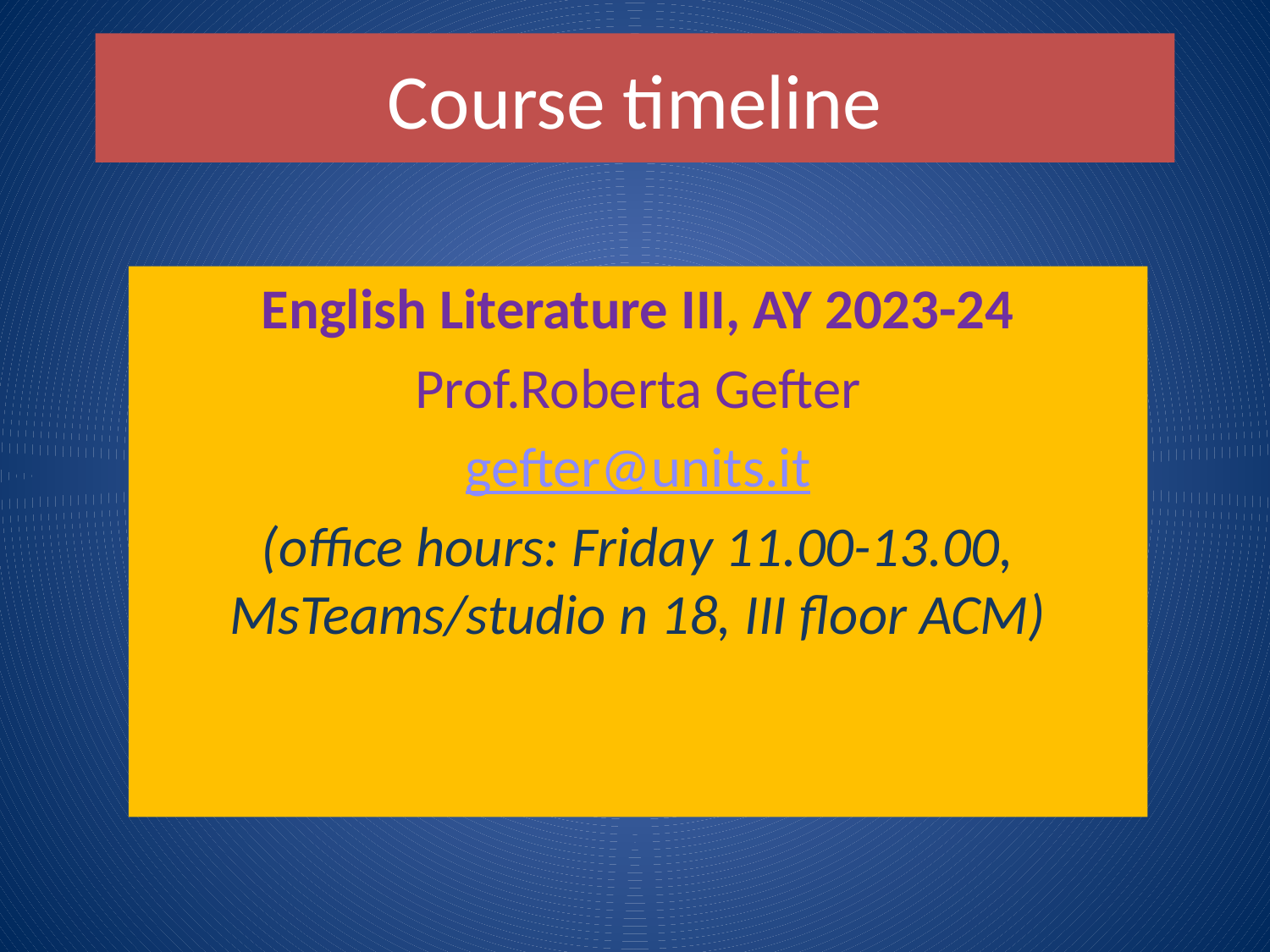

# Course timeline
English Literature III, AY 2023-24
Prof.Roberta Gefter
gefter@units.it
(office hours: Friday 11.00-13.00, MsTeams/studio n 18, III floor ACM)